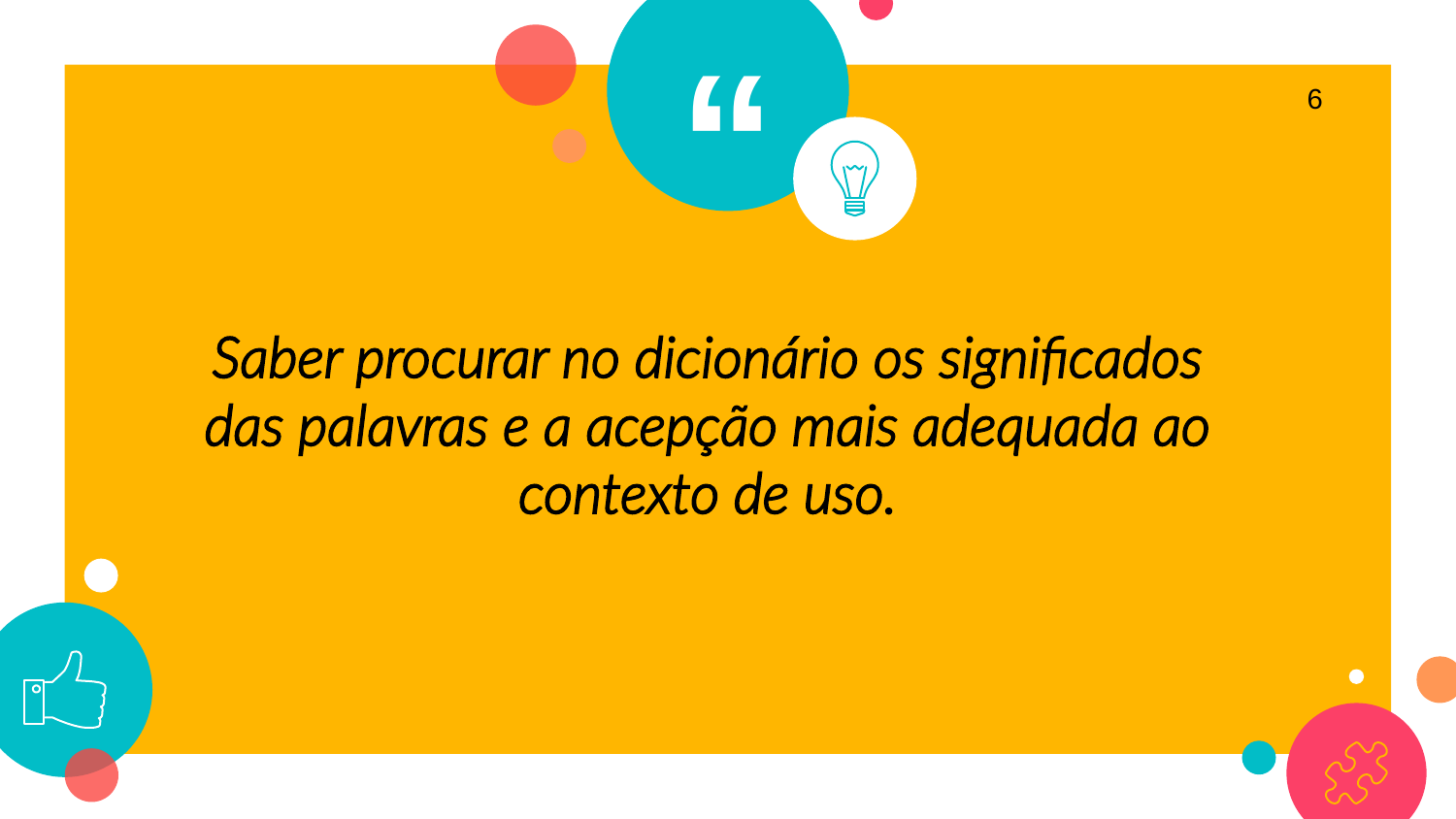

6
Saber procurar no dicionário os significados das palavras e a acepção mais adequada ao contexto de uso.